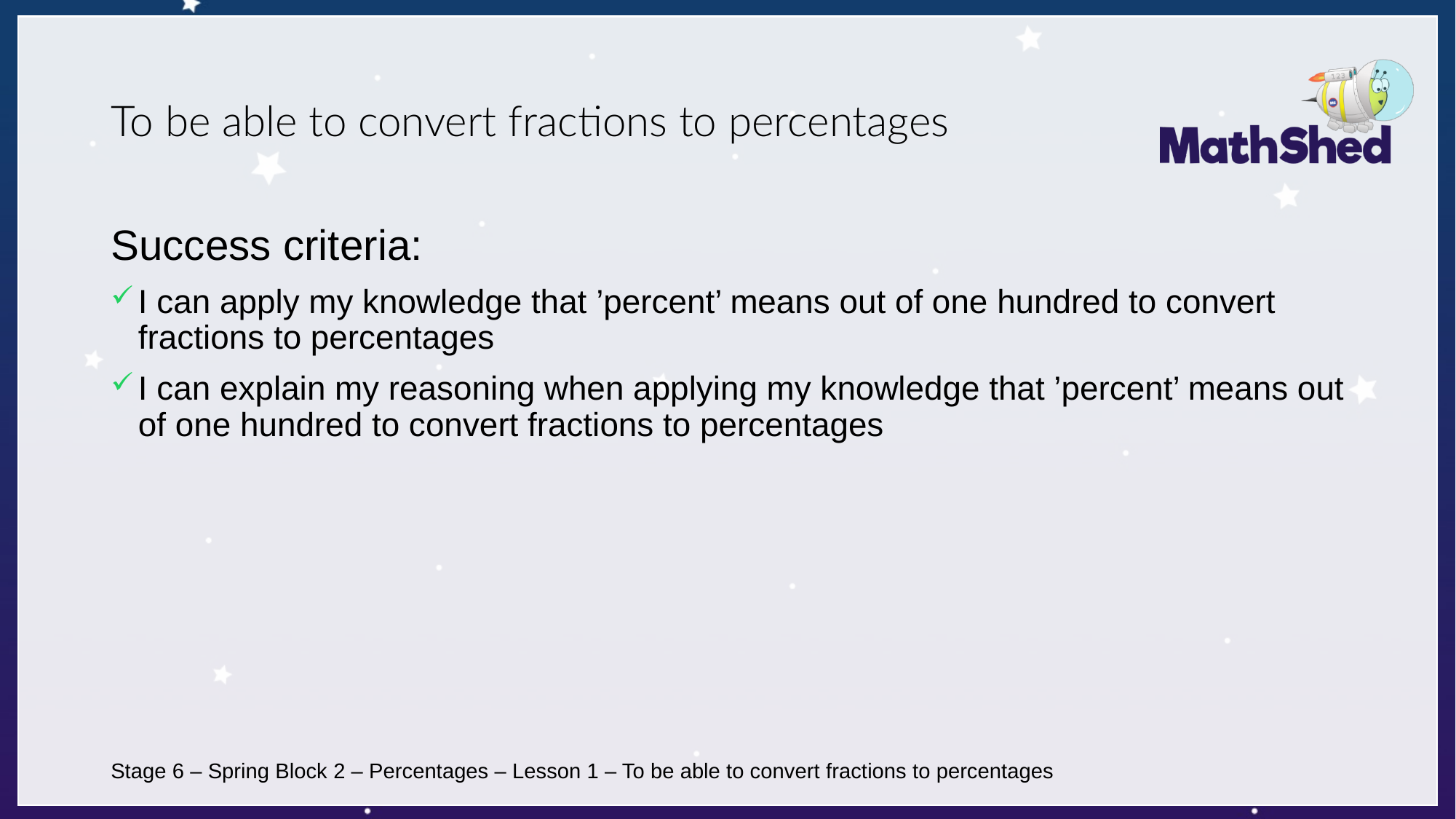

# To be able to convert fractions to percentages
Success criteria:
I can apply my knowledge that ’percent’ means out of one hundred to convert fractions to percentages
I can explain my reasoning when applying my knowledge that ’percent’ means out of one hundred to convert fractions to percentages
Stage 6 – Spring Block 2 – Percentages – Lesson 1 – To be able to convert fractions to percentages